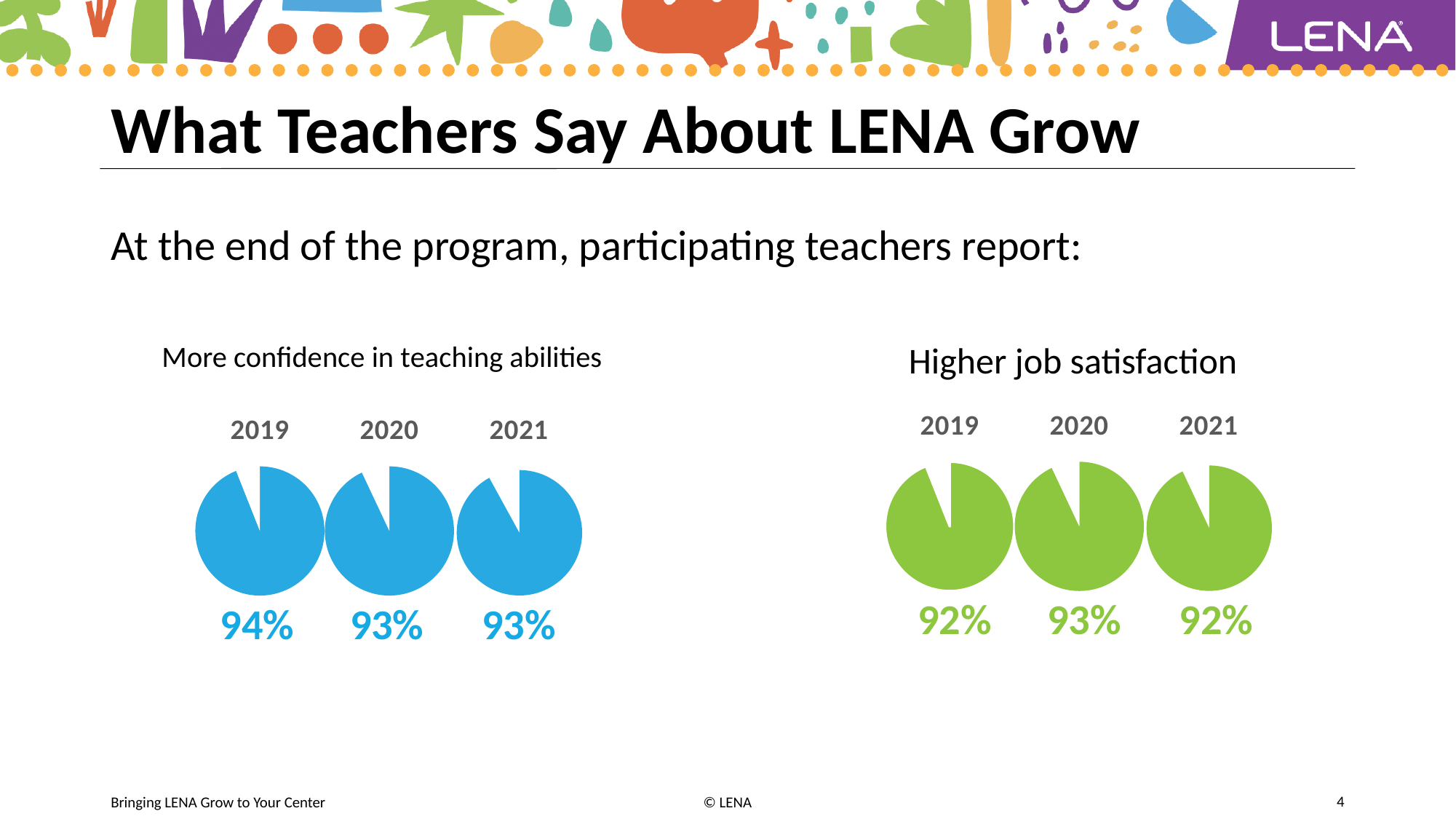

# What Teachers Say About LENA Grow
At the end of the program, participating teachers report:
More confidence in teaching abilities
Higher job satisfaction

### Chart:

| Category | 2019 |
|---|---|
|  | 94.0 |
|  | 6.0 |
|  | None |
|  | None |

### Chart:

| Category | 2020 |
|---|---|
|  | 93.0 |
|  | 7.0 |
|  | None |
|  | None |

### Chart:

| Category | 2021 |
|---|---|
|  | 93.0 |
|  | 7.0 |
|  | None |
|  | None |

### Chart:

| Category | 2019 |
|---|---|
|  | 94.0 |
|  | 6.0 |
|  | None |
|  | None |

### Chart:

| Category | 2020 |
|---|---|
|  | 93.0 |
|  | 7.0 |
|  | None |
|  | None |

### Chart:

| Category | 2021 |
|---|---|
|  | 92.0 |
|  | 8.0 |
|  | None |
|  | None |
92%
93%
92%
94%
93%
93%